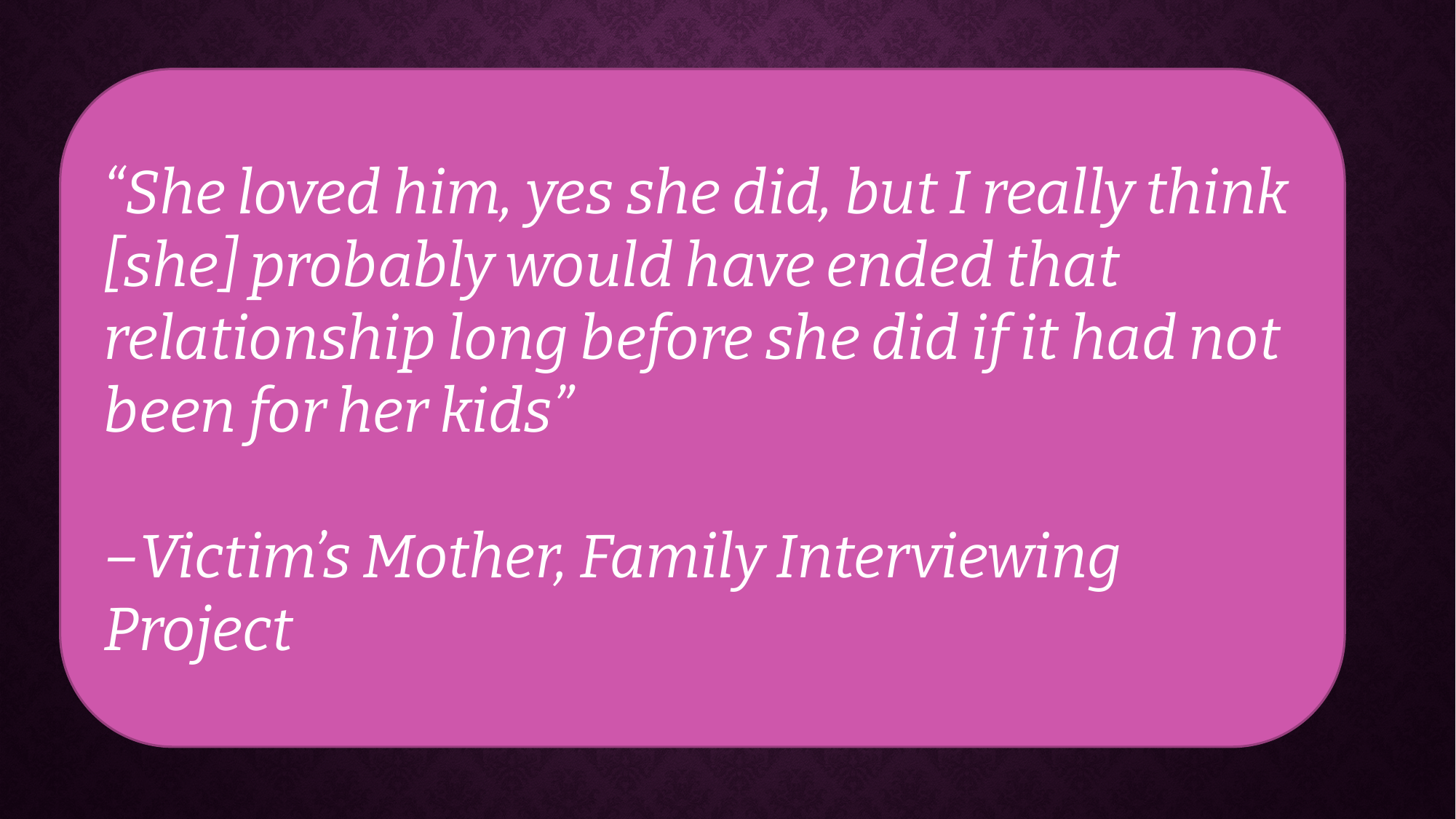

“She loved him, yes she did, but I really think [she] probably would have ended that relationship long before she did if it had not been for her kids”

–Victim’s Mother, Family Interviewing Project